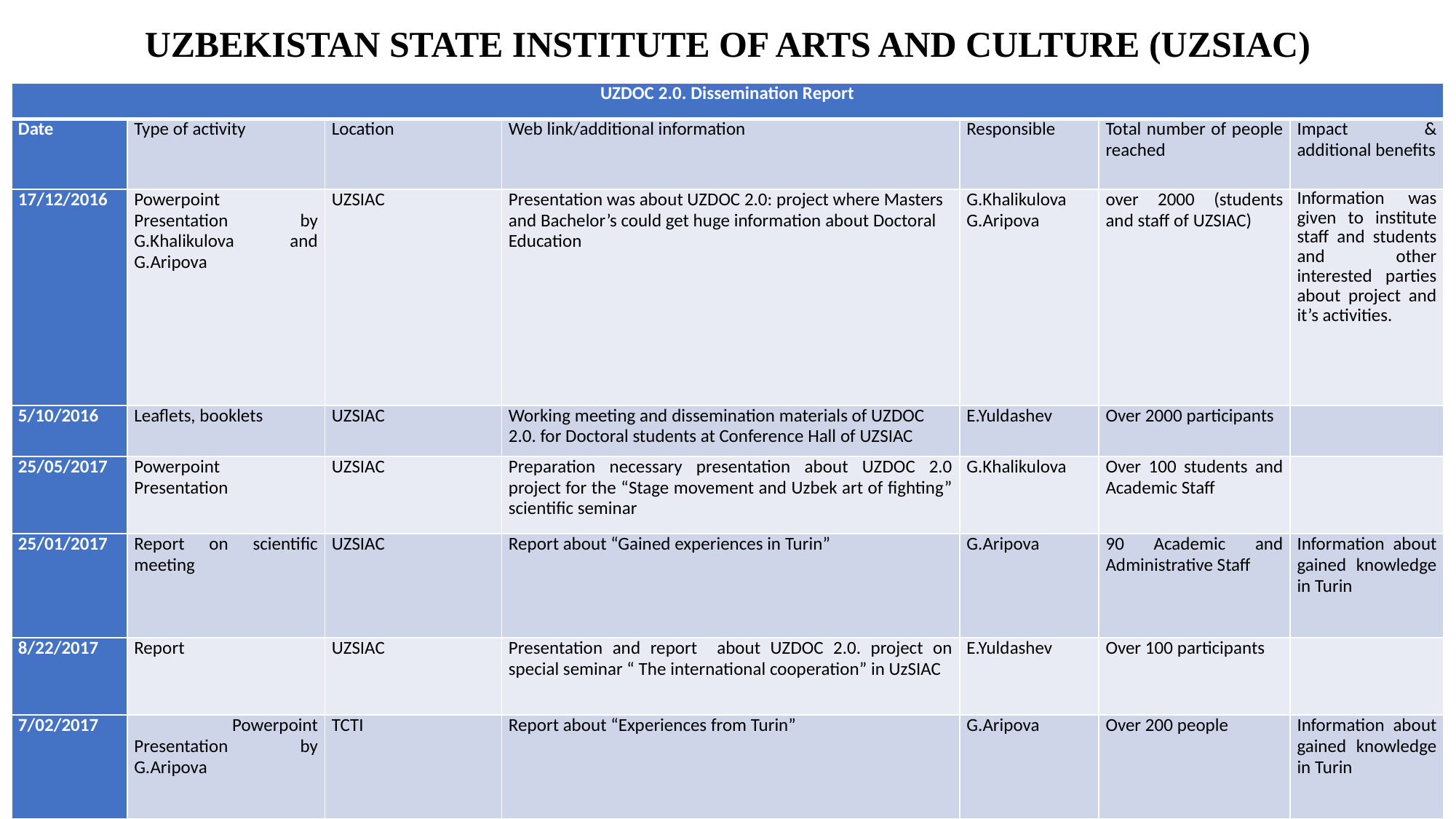

UZBEKISTAN STATE INSTITUTE OF ARTS AND CULTURE (UZSIAC)
| UZDOC 2.0. Dissemination Report |  |  |  |  |  |  |
| --- | --- | --- | --- | --- | --- | --- |
| Date | Type of activity | Location | Web link/additional information | Responsible | Total number of people reached | Impact & additional benefits |
| 17/12/2016 | Powerpoint Presentation by G.Khalikulova and G.Aripova | UZSIAC | Presentation was about UZDOC 2.0: project where Masters and Bachelor’s could get huge information about Doctoral Education | G.Khalikulova G.Aripova | over 2000 (students and staff of UZSIAC) | Information was given to institute staff and students and other interested parties about project and it’s activities. |
| 5/10/2016 | Leaflets, booklets | UZSIAC | Working meeting and dissemination materials of UZDOC 2.0. for Doctoral students at Conference Hall of UZSIAC | E.Yuldashev | Over 2000 participants |  |
| 25/05/2017 | Powerpoint Presentation | UZSIAC | Preparation necessary presentation about UZDOC 2.0 project for the “Stage movement and Uzbek art of fighting” scientific seminar | G.Khalikulova | Over 100 students and Academic Staff |  |
| 25/01/2017 | Report on scientific meeting | UZSIAC | Report about “Gained experiences in Turin” | G.Aripova | 90 Academic and Administrative Staff | Information about gained knowledge in Turin |
| 8/22/2017 | Report | UZSIAC | Presentation and report about UZDOC 2.0. project on special seminar “ The international cooperation” in UzSIAC | E.Yuldashev | Over 100 participants |  |
| 7/02/2017 | Powerpoint Presentation by G.Aripova | TCTI | Report about “Experiences from Turin” | G.Aripova | Over 200 people | Information about gained knowledge in Turin |